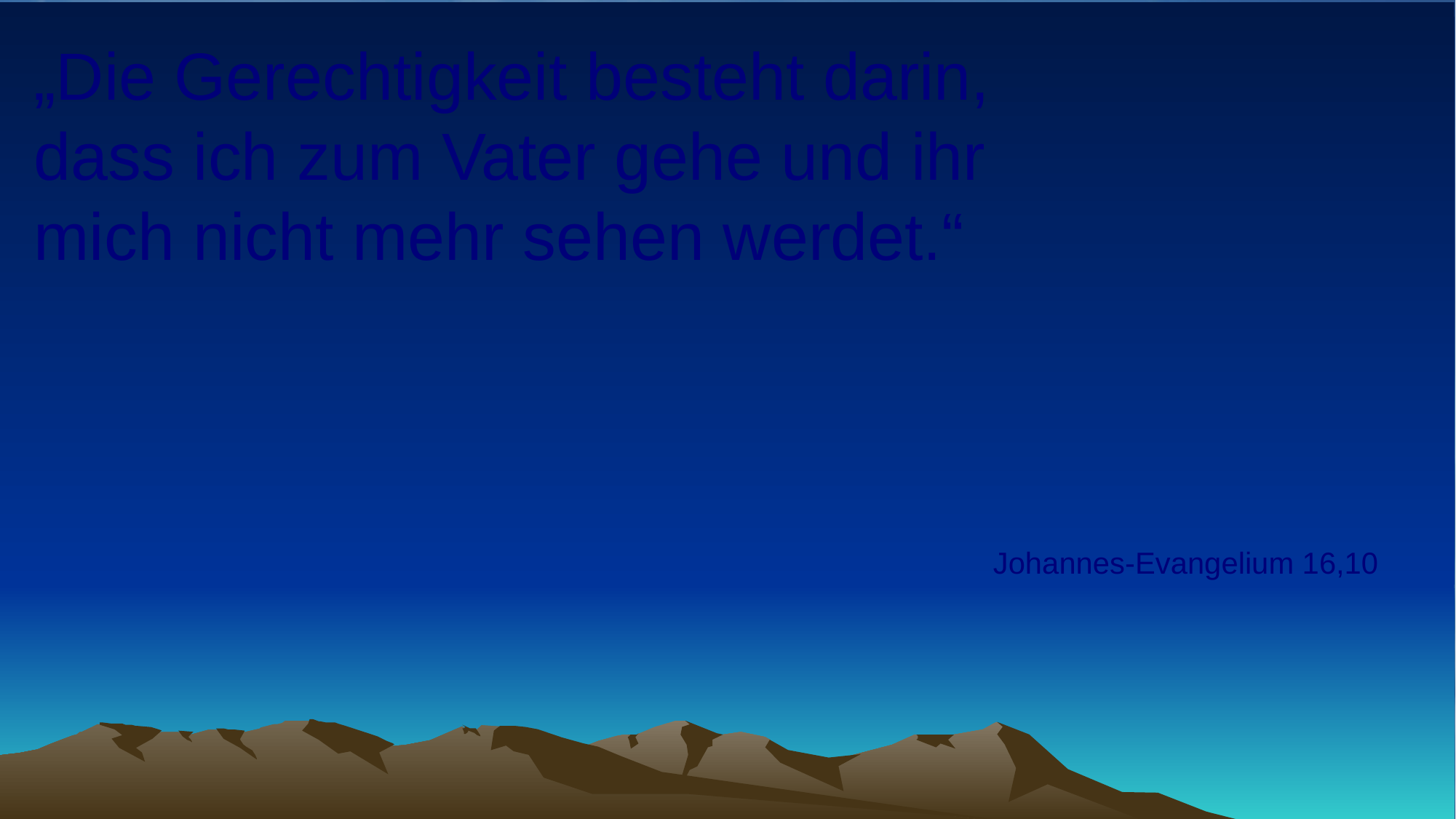

# „Die Gerechtigkeit besteht darin, dass ich zum Vater gehe und ihr mich nicht mehr sehen werdet.“
Johannes-Evangelium 16,10